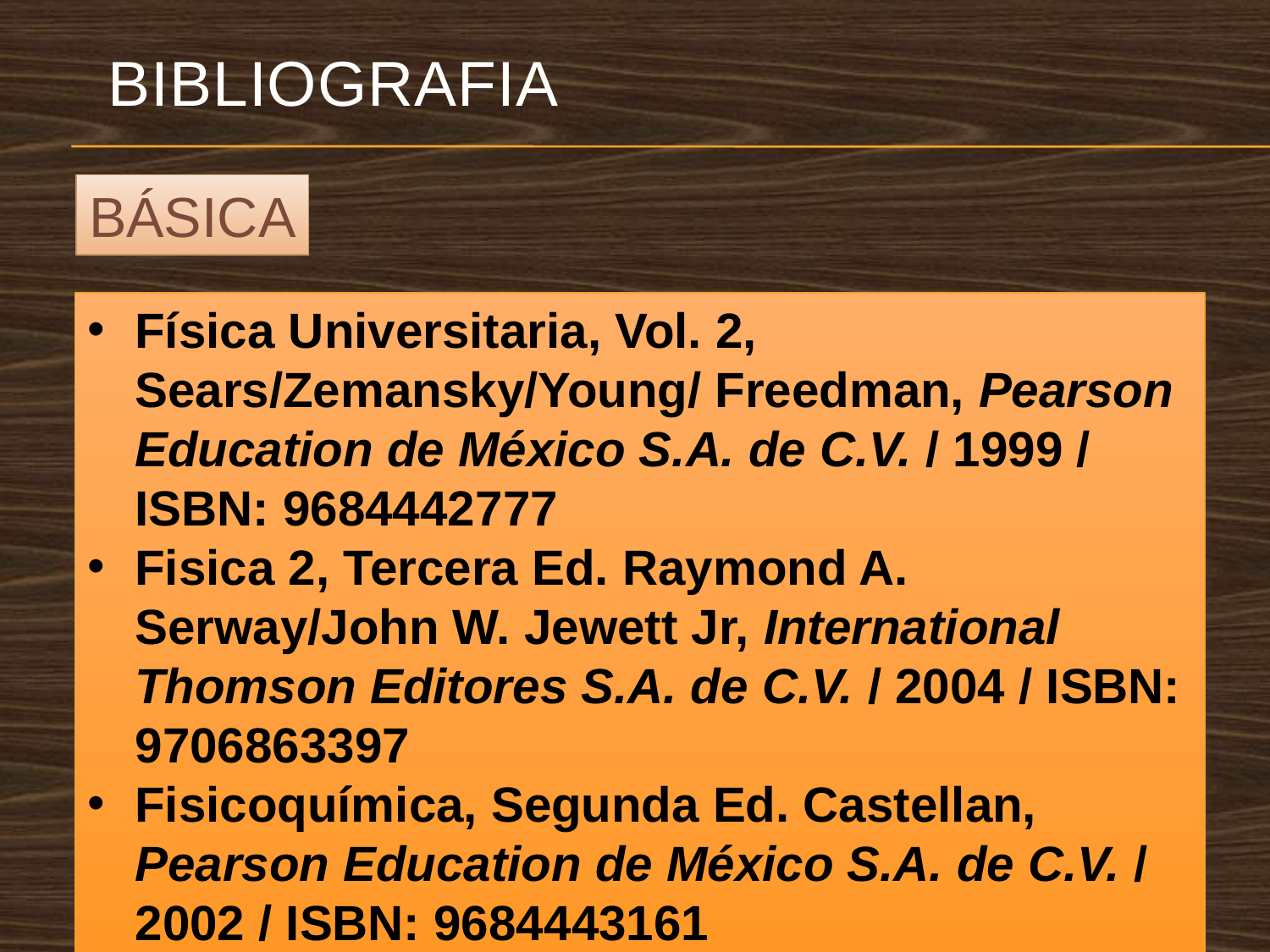

BIBLIOGRAFIA
BÁSICA
Física Universitaria, Vol. 2, Sears/Zemansky/Young/ Freedman, Pearson Education de México S.A. de C.V. / 1999 / ISBN: 9684442777
Fisica 2, Tercera Ed. Raymond A. Serway/John W. Jewett Jr, International Thomson Editores S.A. de C.V. / 2004 / ISBN: 9706863397
Fisicoquímica, Segunda Ed. Castellan, Pearson Education de México S.A. de C.V. / 2002 / ISBN: 9684443161